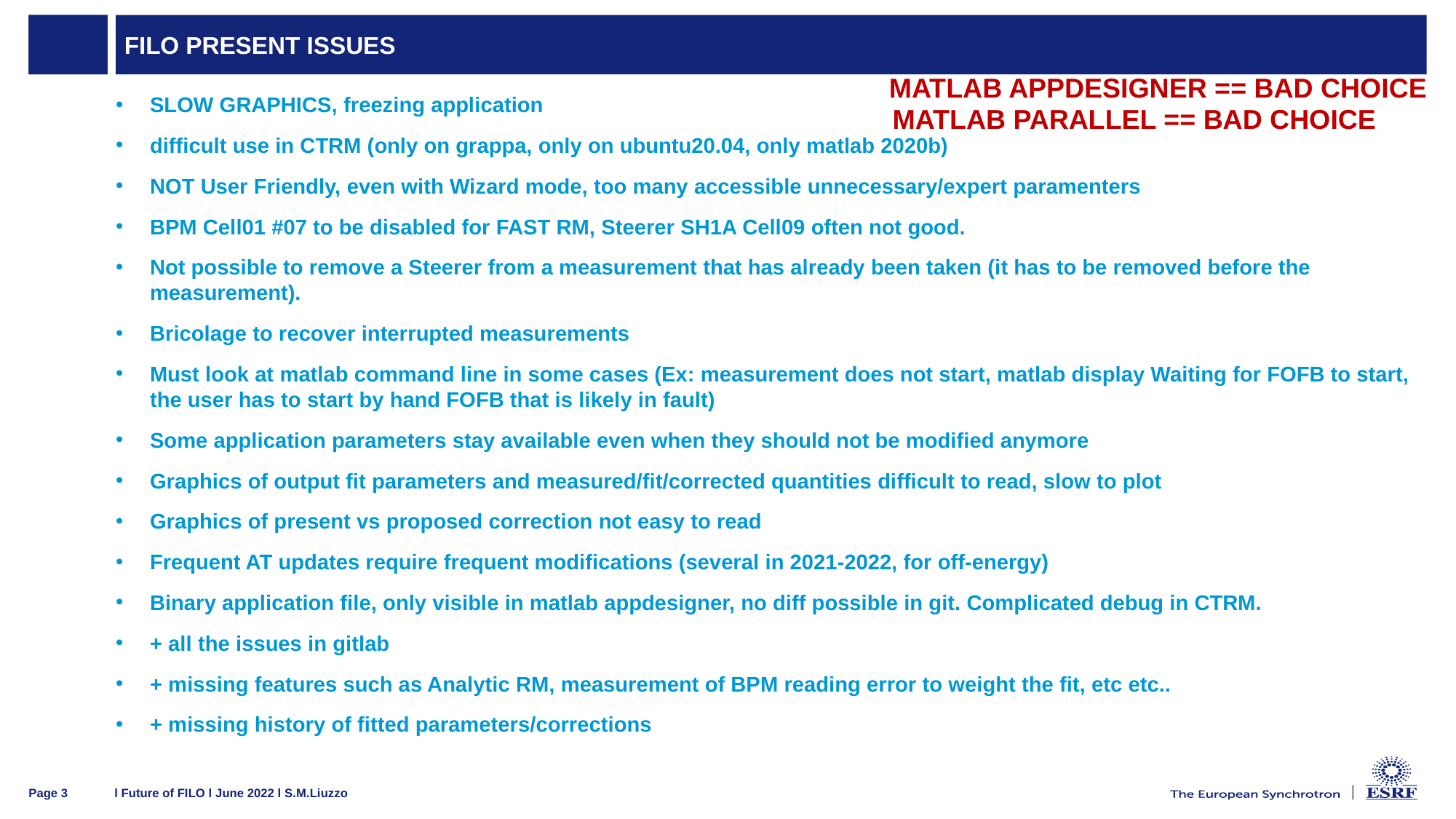

# FILO present ISSUES
MATLAB APPDESIGNER == BAD CHOICE
SLOW GRAPHICS, freezing application
difficult use in CTRM (only on grappa, only on ubuntu20.04, only matlab 2020b)
NOT User Friendly, even with Wizard mode, too many accessible unnecessary/expert paramenters
BPM Cell01 #07 to be disabled for FAST RM, Steerer SH1A Cell09 often not good.
Not possible to remove a Steerer from a measurement that has already been taken (it has to be removed before the measurement).
Bricolage to recover interrupted measurements
Must look at matlab command line in some cases (Ex: measurement does not start, matlab display Waiting for FOFB to start, the user has to start by hand FOFB that is likely in fault)
Some application parameters stay available even when they should not be modified anymore
Graphics of output fit parameters and measured/fit/corrected quantities difficult to read, slow to plot
Graphics of present vs proposed correction not easy to read
Frequent AT updates require frequent modifications (several in 2021-2022, for off-energy)
Binary application file, only visible in matlab appdesigner, no diff possible in git. Complicated debug in CTRM.
+ all the issues in gitlab
+ missing features such as Analytic RM, measurement of BPM reading error to weight the fit, etc etc..
+ missing history of fitted parameters/corrections

MATLAB PARALLEL == BAD CHOICE
l Future of FILO l June 2022 l S.M.Liuzzo
Page 3